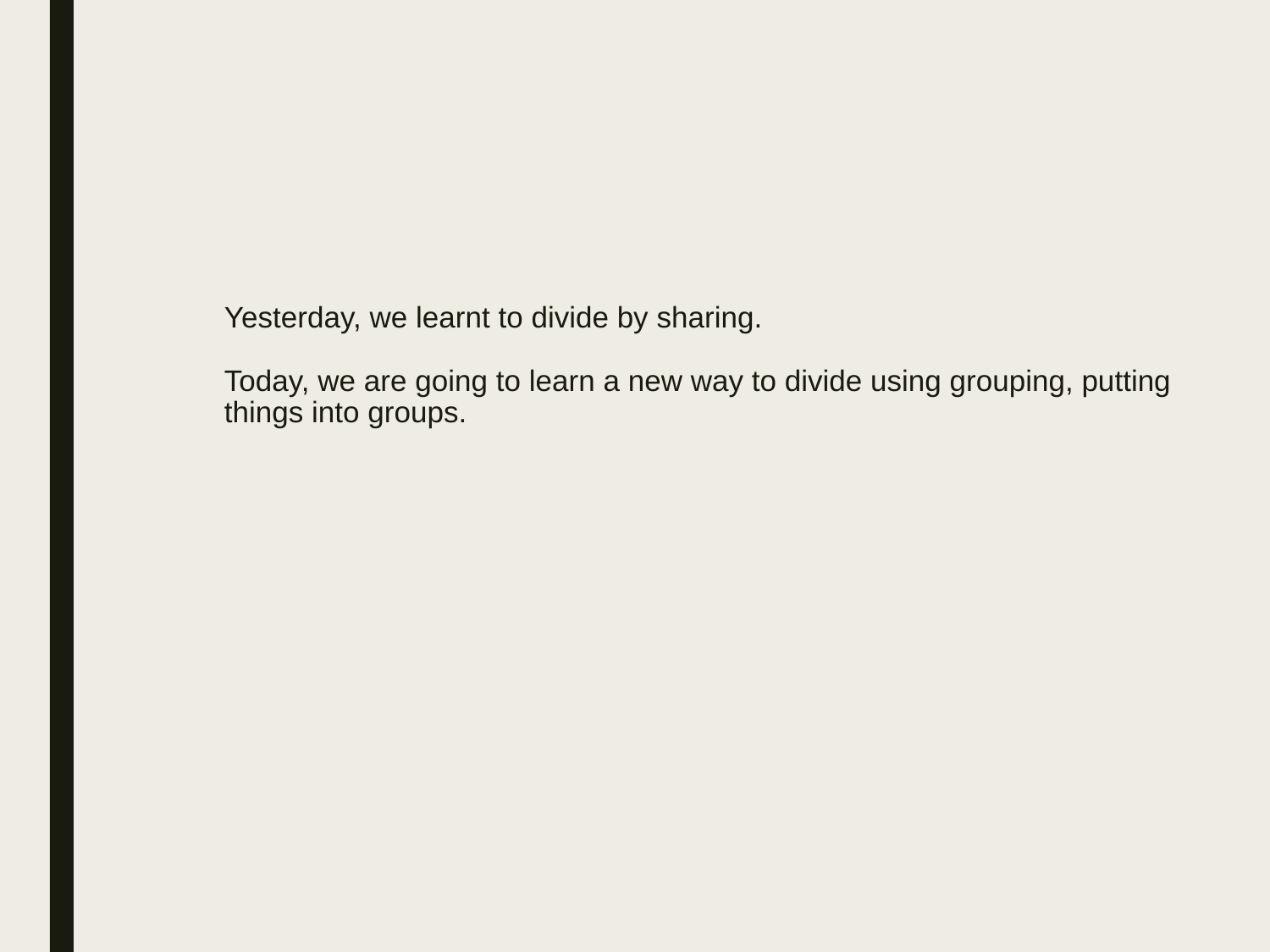

# Yesterday, we learnt to divide by sharing. Today, we are going to learn a new way to divide using grouping, putting things into groups.